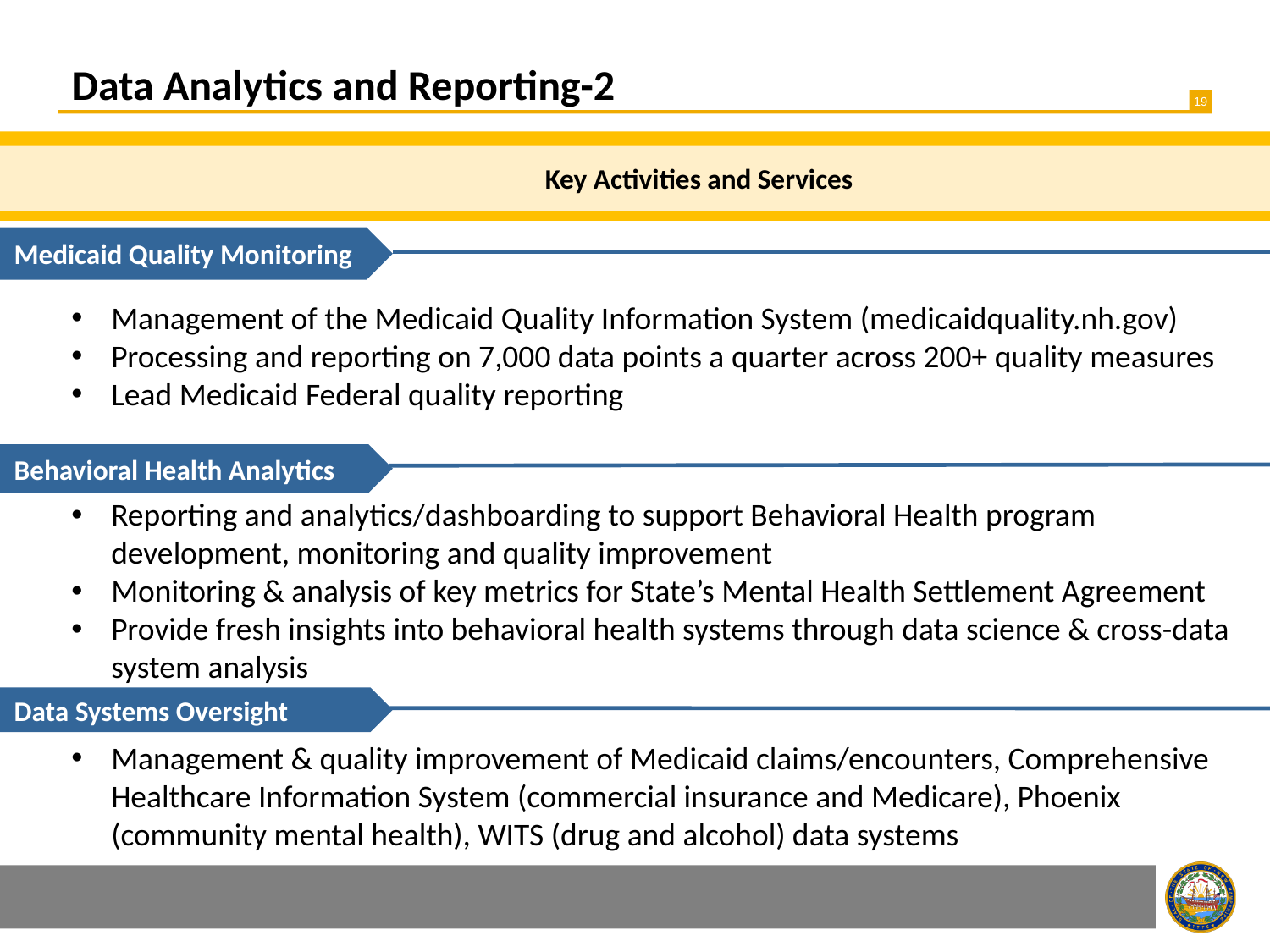

Data Analytics and Reporting-2

	Key Activities and Services
Medicaid Quality Monitoring
Management of the Medicaid Quality Information System (medicaidquality.nh.gov)
Processing and reporting on 7,000 data points a quarter across 200+ quality measures
Lead Medicaid Federal quality reporting

Behavioral Health Analytics
Reporting and analytics/dashboarding to support Behavioral Health program development, monitoring and quality improvement
Monitoring & analysis of key metrics for State’s Mental Health Settlement Agreement
Provide fresh insights into behavioral health systems through data science & cross-data system analysis
Data Systems Oversight
Management & quality improvement of Medicaid claims/encounters, Comprehensive Healthcare Information System (commercial insurance and Medicare), Phoenix (community mental health), WITS (drug and alcohol) data systems